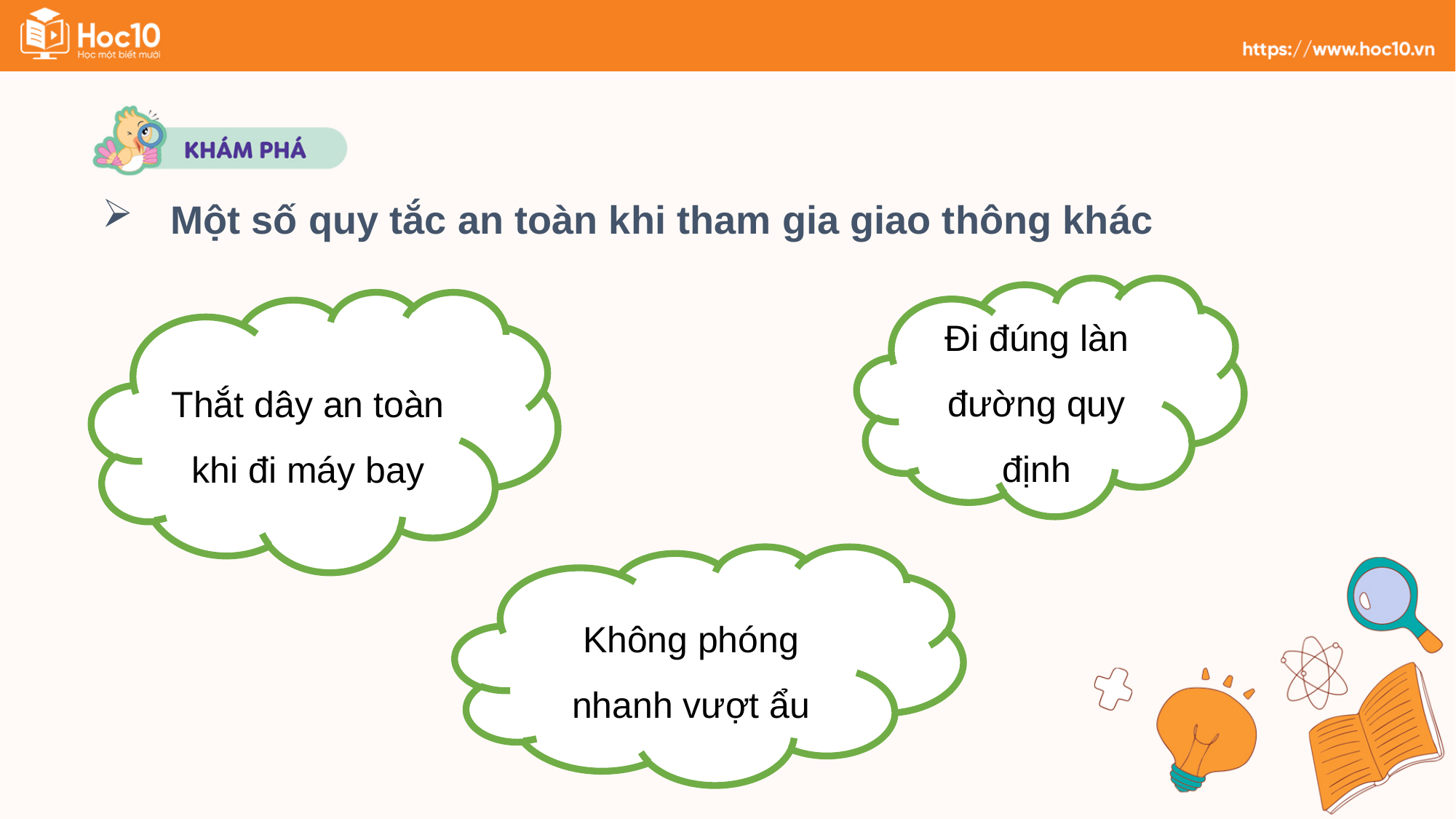

Một số quy tắc an toàn khi tham gia giao thông khác
Đi đúng làn đường quy định
Thắt dây an toàn khi đi máy bay
Không phóng nhanh vượt ẩu